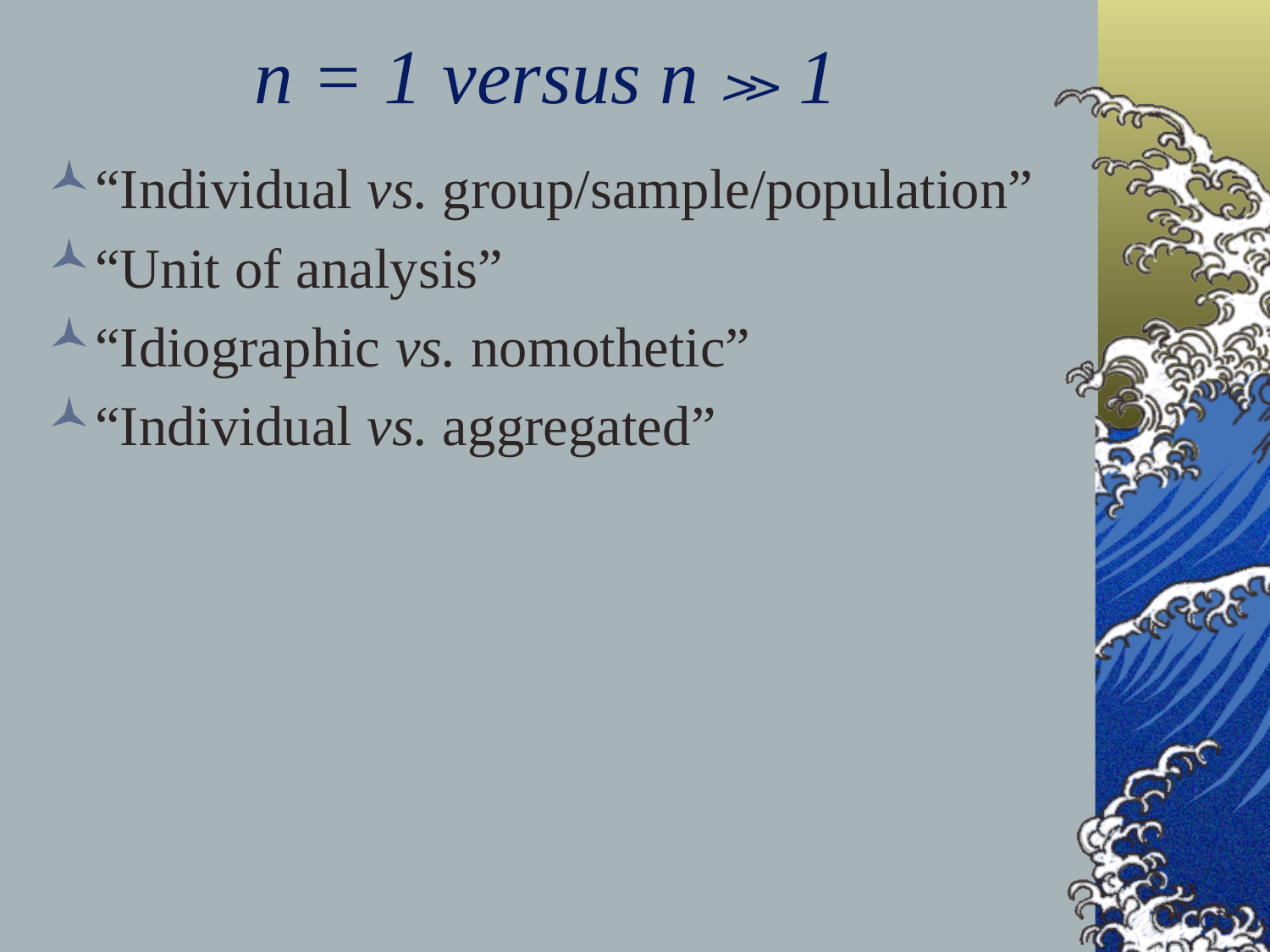

# n = 1 versus n ≫ 1
“Individual vs. group/sample/population”
“Unit of analysis”
“Idiographic vs. nomothetic”
“Individual vs. aggregated”